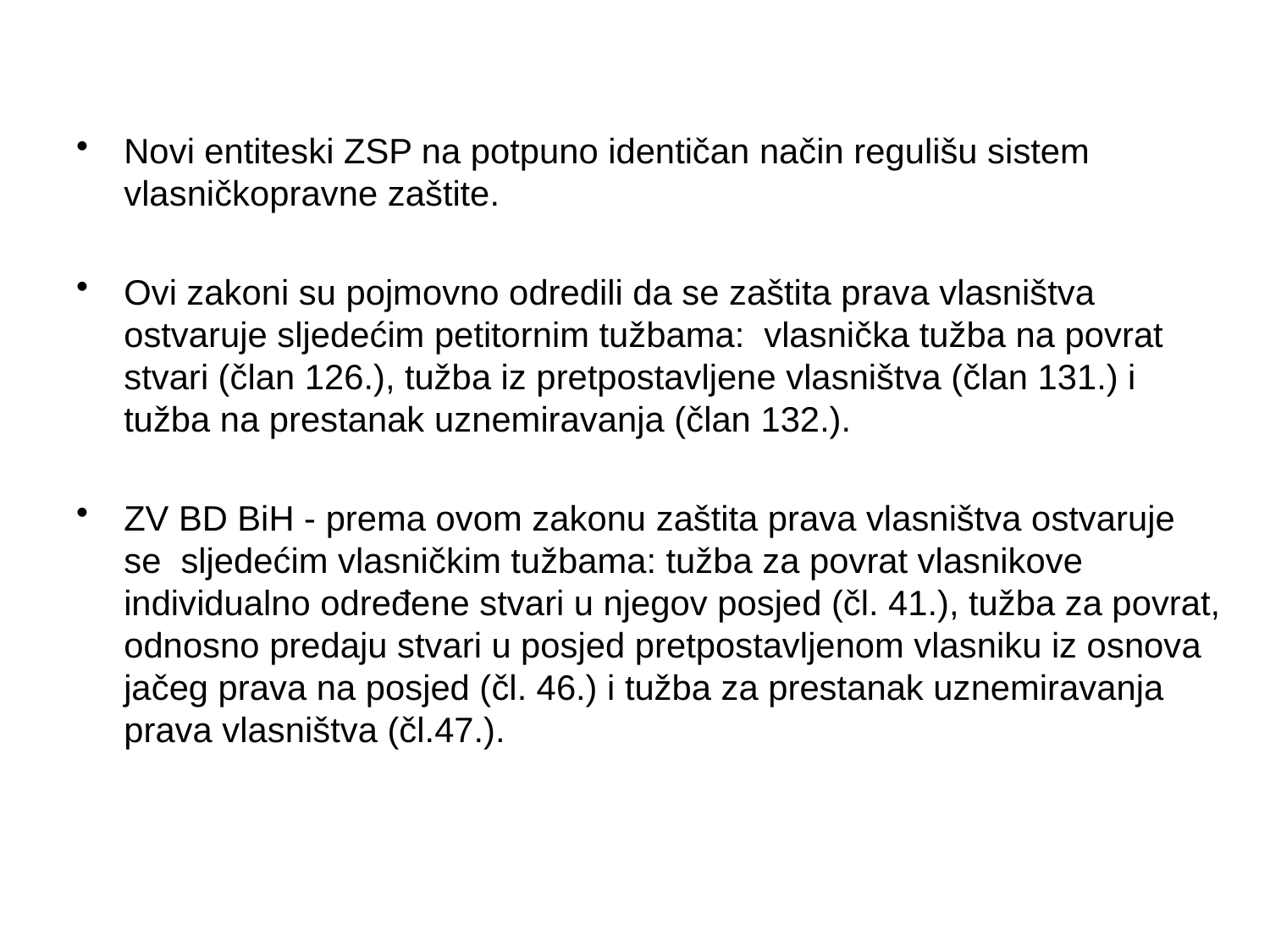

Novi entiteski ZSP na potpuno identičan način regulišu sistem vlasničkopravne zaštite.

Ovi zakoni su pojmovno odredili da se zaštita prava vlasništva  ostvaruje sljedećim petitornim tužbama:  vlasnička tužba na povrat stvari (član 126.), tužba iz pretpostavljene vlasništva (član 131.) i tužba na prestanak uznemiravanja (član 132.).

ZV BD BiH - prema ovom zakonu zaštita prava vlasništva ostvaruje se  sljedećim vlasničkim tužbama: tužba za povrat vlasnikove individualno određene stvari u njegov posjed (čl. 41.), tužba za povrat, odnosno predaju stvari u posjed pretpostavljenom vlasniku iz osnova jačeg prava na posjed (čl. 46.) i tužba za prestanak uznemiravanja prava vlasništva (čl.47.).